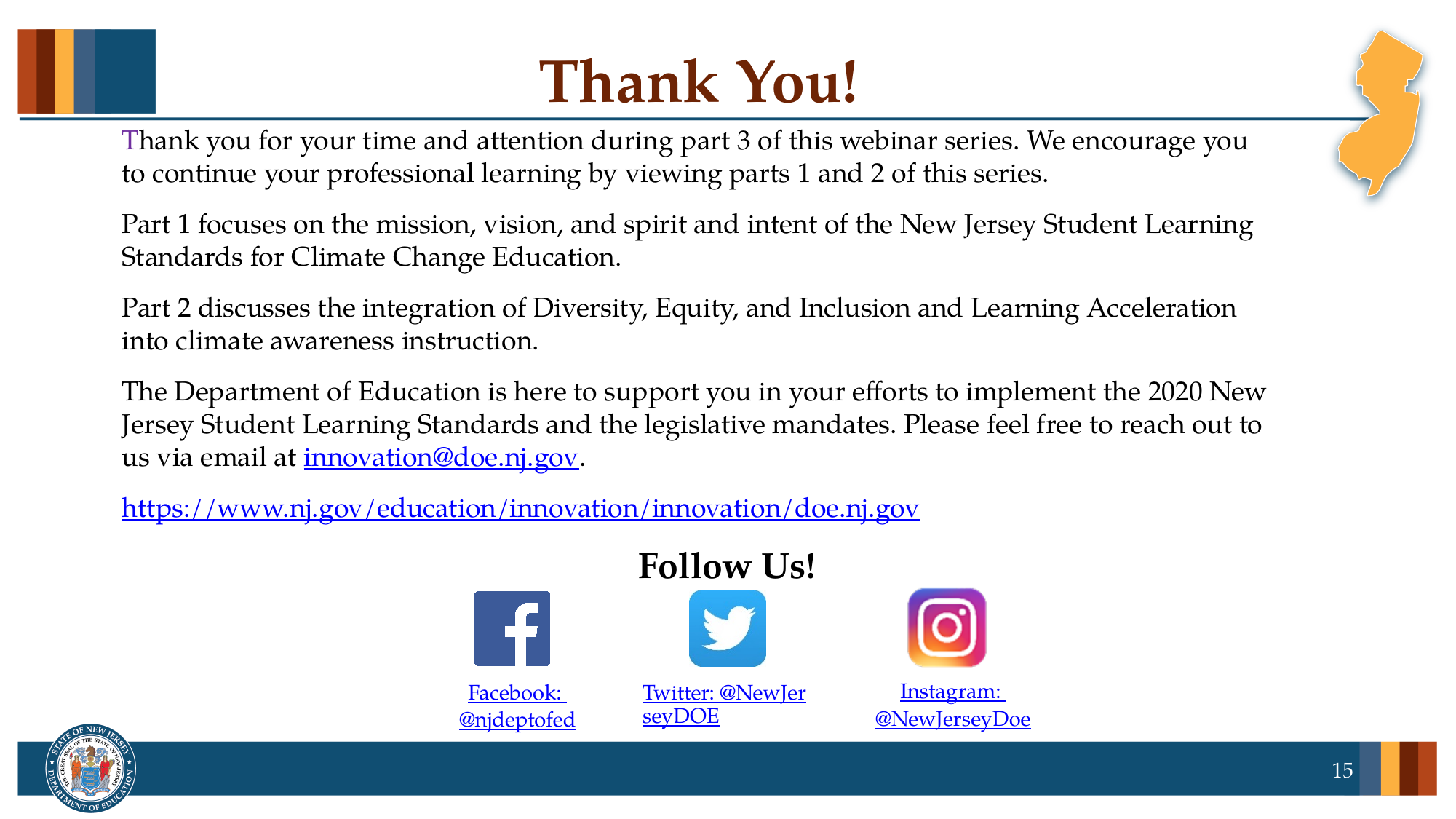

# Thank You!
Thank you for your time and attention during part 3 of this webinar series. We encourage you to continue your professional learning by viewing parts 1 and 2 of this series.
Part 1 focuses on the mission, vision, and spirit and intent of the New Jersey Student Learning Standards for Climate Change Education.
Part 2 discusses the integration of Diversity, Equity, and Inclusion and Learning Acceleration into climate awareness instruction.
The Department of Education is here to support you in your efforts to implement the 2020 New Jersey Student Learning Standards and the legislative mandates. Please feel free to reach out to us via email at innovation@doe.nj.gov.
https://www.nj.gov/education/innovation/innovation/doe.nj.gov
Follow Us!
Instagram:
@NewJerseyDoe
Facebook:
@njdeptofed
Twitter: @NewJerseyDOE
15